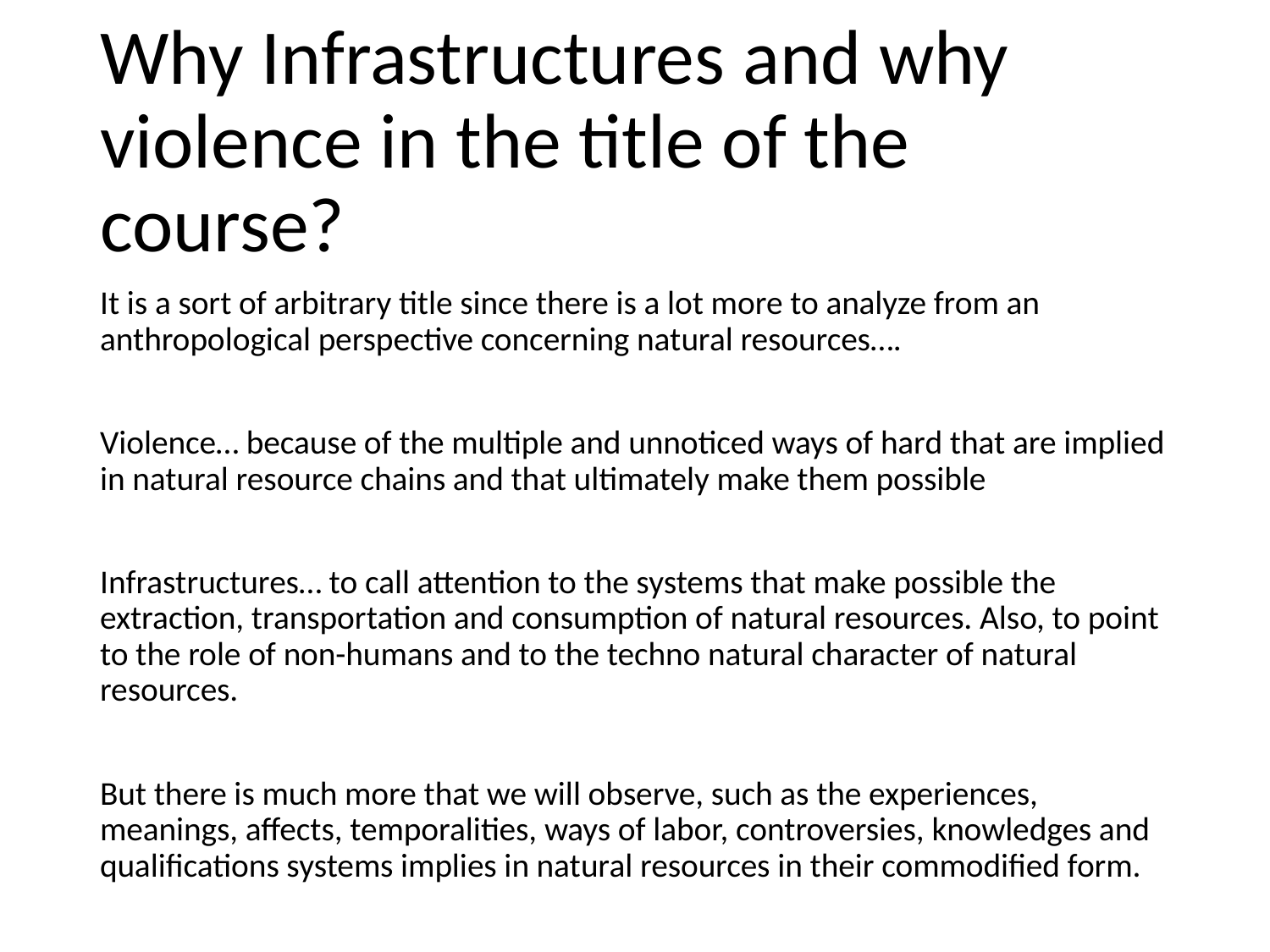

# Why Infrastructures and why violence in the title of the course?
It is a sort of arbitrary title since there is a lot more to analyze from an anthropological perspective concerning natural resources….

Violence… because of the multiple and unnoticed ways of hard that are implied in natural resource chains and that ultimately make them possible

Infrastructures… to call attention to the systems that make possible the extraction, transportation and consumption of natural resources. Also, to point to the role of non-humans and to the techno natural character of natural resources.

But there is much more that we will observe, such as the experiences, meanings, affects, temporalities, ways of labor, controversies, knowledges and qualifications systems implies in natural resources in their commodified form.